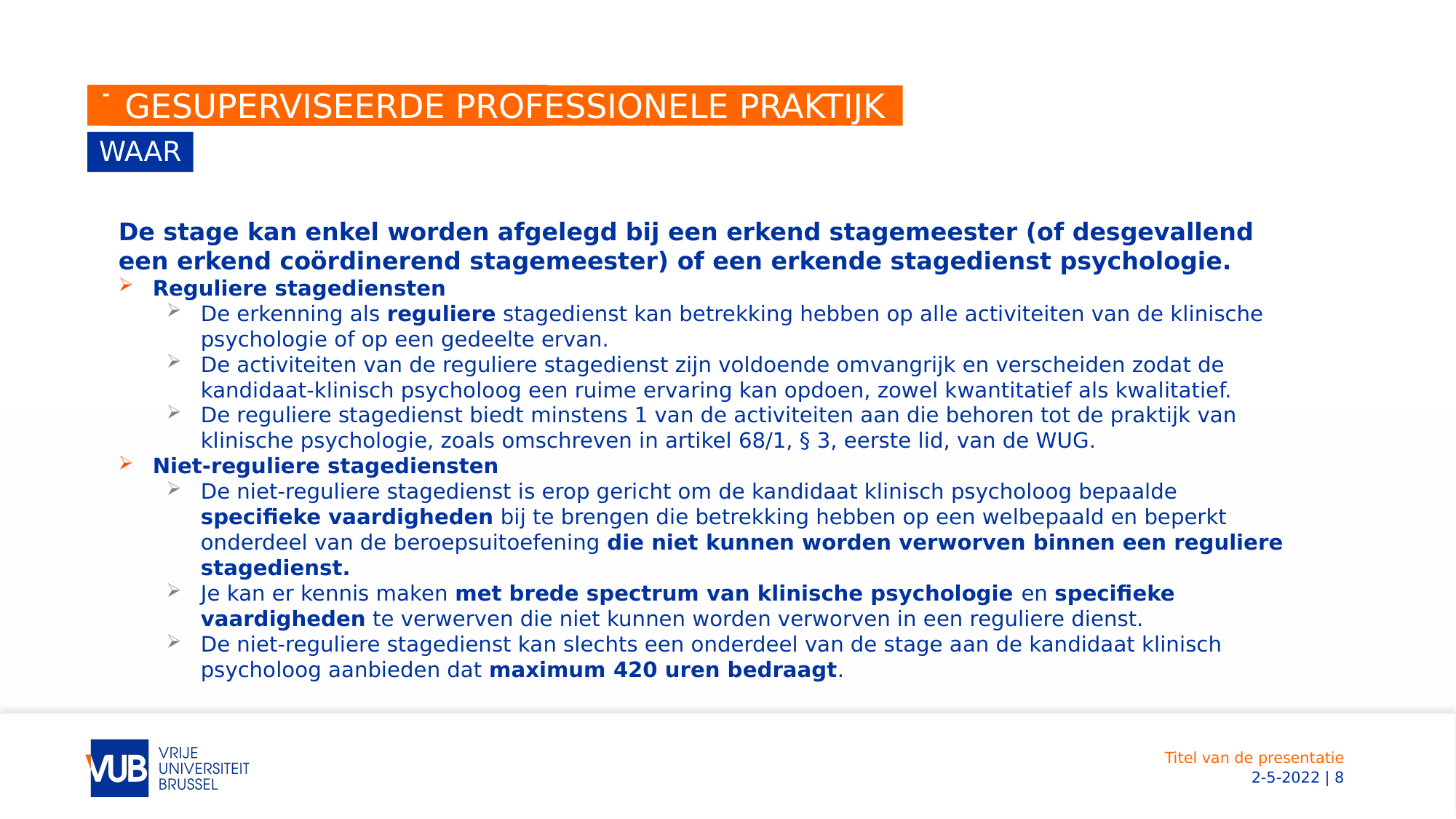

# Taken van een decaan
Gesuperviseerde professionele praktijk
Waar
De stage kan enkel worden afgelegd bij een erkend stagemeester (of desgevallend een erkend coördinerend stagemeester) of een erkende stagedienst psychologie.
Reguliere stagediensten
De erkenning als reguliere stagedienst kan betrekking hebben op alle activiteiten van de klinische psychologie of op een gedeelte ervan.
De activiteiten van de reguliere stagedienst zijn voldoende omvangrijk en verscheiden zodat de kandidaat-klinisch psycholoog een ruime ervaring kan opdoen, zowel kwantitatief als kwalitatief.
De reguliere stagedienst biedt minstens 1 van de activiteiten aan die behoren tot de praktijk van klinische psychologie, zoals omschreven in artikel 68/1, § 3, eerste lid, van de WUG.
Niet-reguliere stagediensten
De niet-reguliere stagedienst is erop gericht om de kandidaat klinisch psycholoog bepaalde specifieke vaardigheden bij te brengen die betrekking hebben op een welbepaald en beperkt onderdeel van de beroepsuitoefening die niet kunnen worden verworven binnen een reguliere stagedienst.
Je kan er kennis maken met brede spectrum van klinische psychologie en specifieke vaardigheden te verwerven die niet kunnen worden verworven in een reguliere dienst.
De niet-reguliere stagedienst kan slechts een onderdeel van de stage aan de kandidaat klinisch psycholoog aanbieden dat maximum 420 uren bedraagt.

Titel van de presentatie
 2-5-2022 | 8